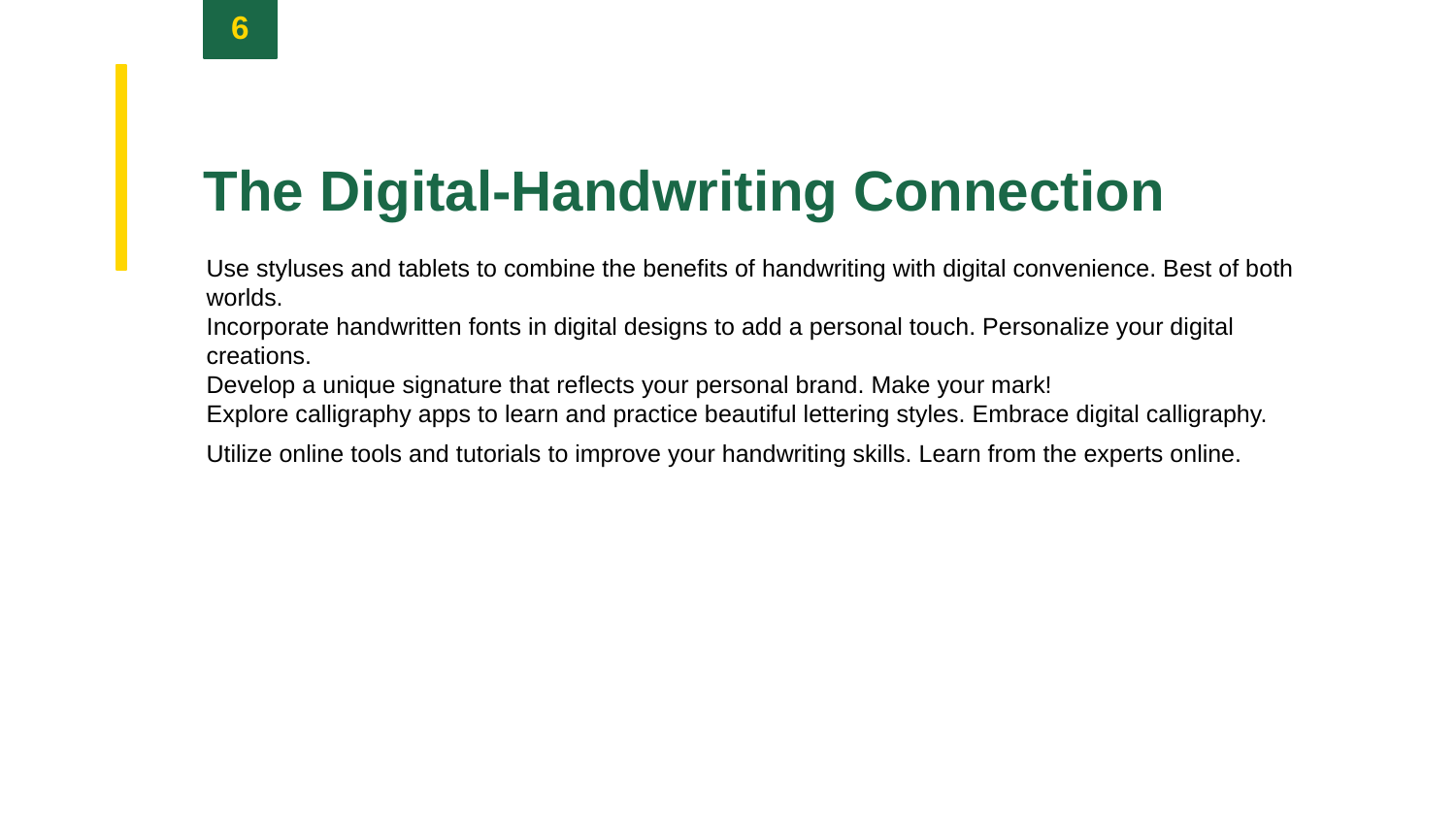

6

The Digital-Handwriting Connection
Use styluses and tablets to combine the benefits of handwriting with digital convenience. Best of both worlds.
Incorporate handwritten fonts in digital designs to add a personal touch. Personalize your digital creations.
Develop a unique signature that reflects your personal brand. Make your mark!
Explore calligraphy apps to learn and practice beautiful lettering styles. Embrace digital calligraphy.
Utilize online tools and tutorials to improve your handwriting skills. Learn from the experts online.